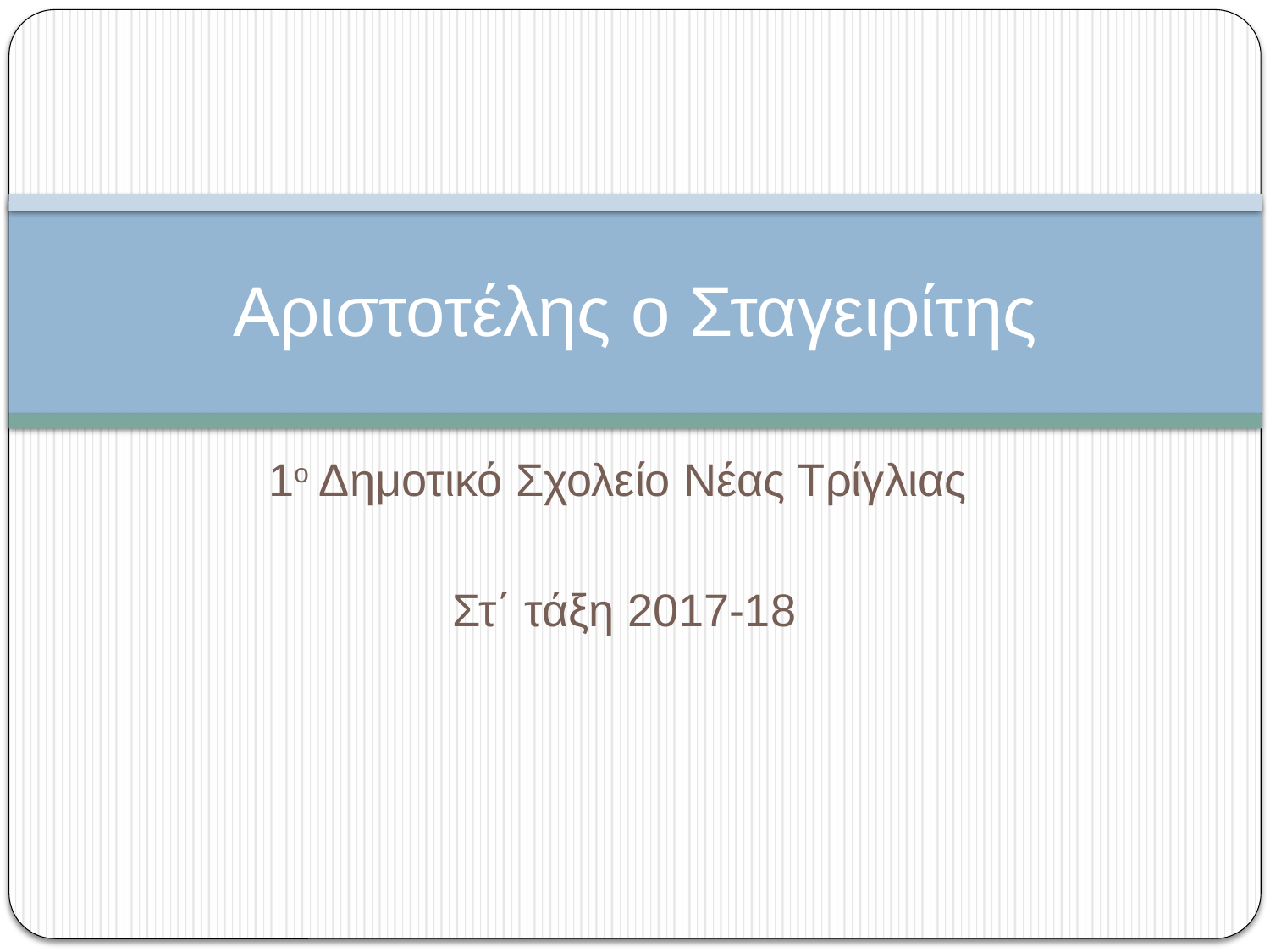

# Αριστοτέλης ο Σταγειρίτης
1ο Δημοτικό Σχολείο Νέας Τρίγλιας

Στ΄ τάξη 2017-18